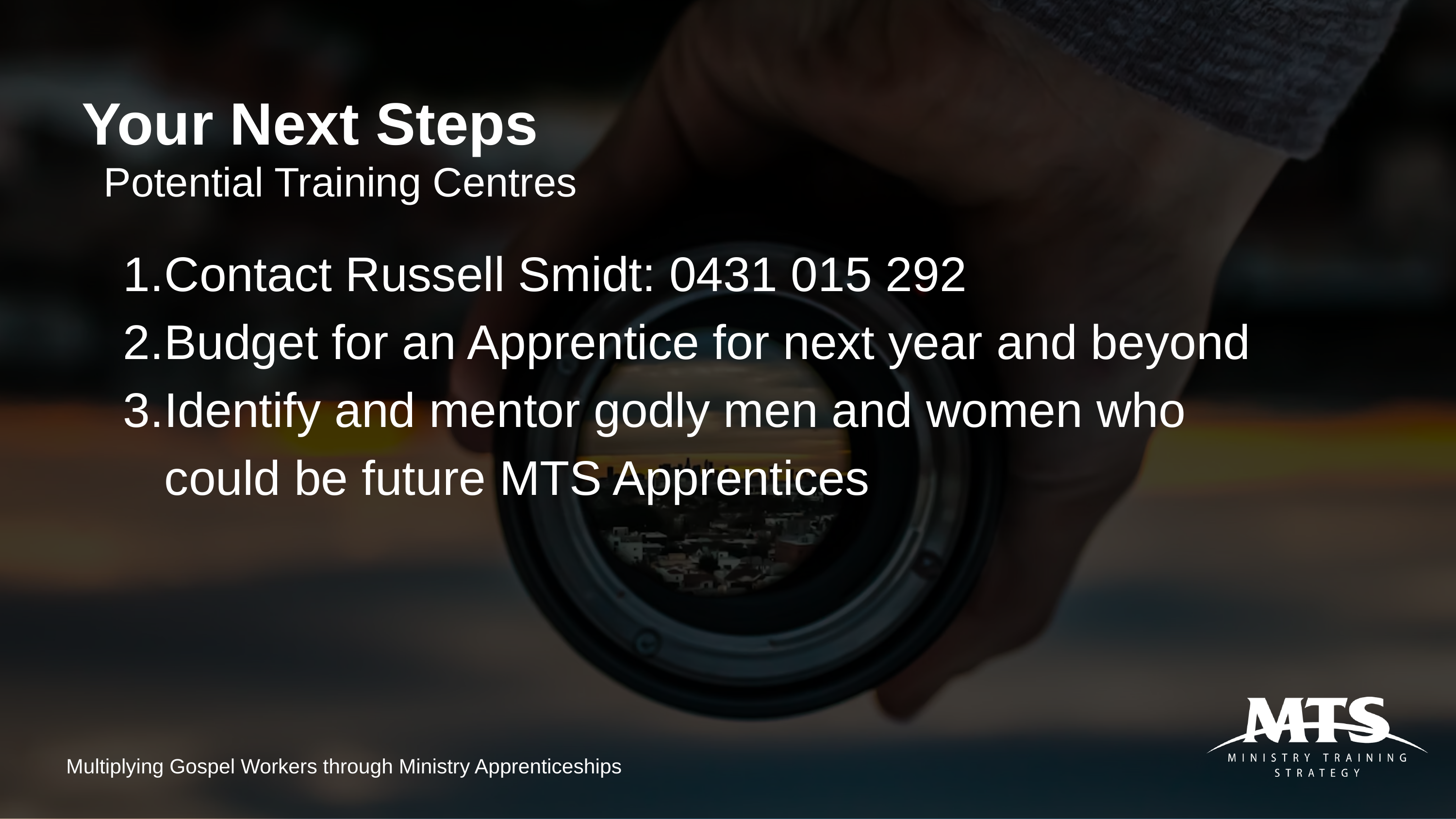

Your Next Steps
Potential Training Centres
Contact Russell Smidt: 0431 015 292
Budget for an Apprentice for next year and beyond
Identify and mentor godly men and women who could be future MTS Apprentices

Multiplying Gospel Workers through Ministry Apprenticeships